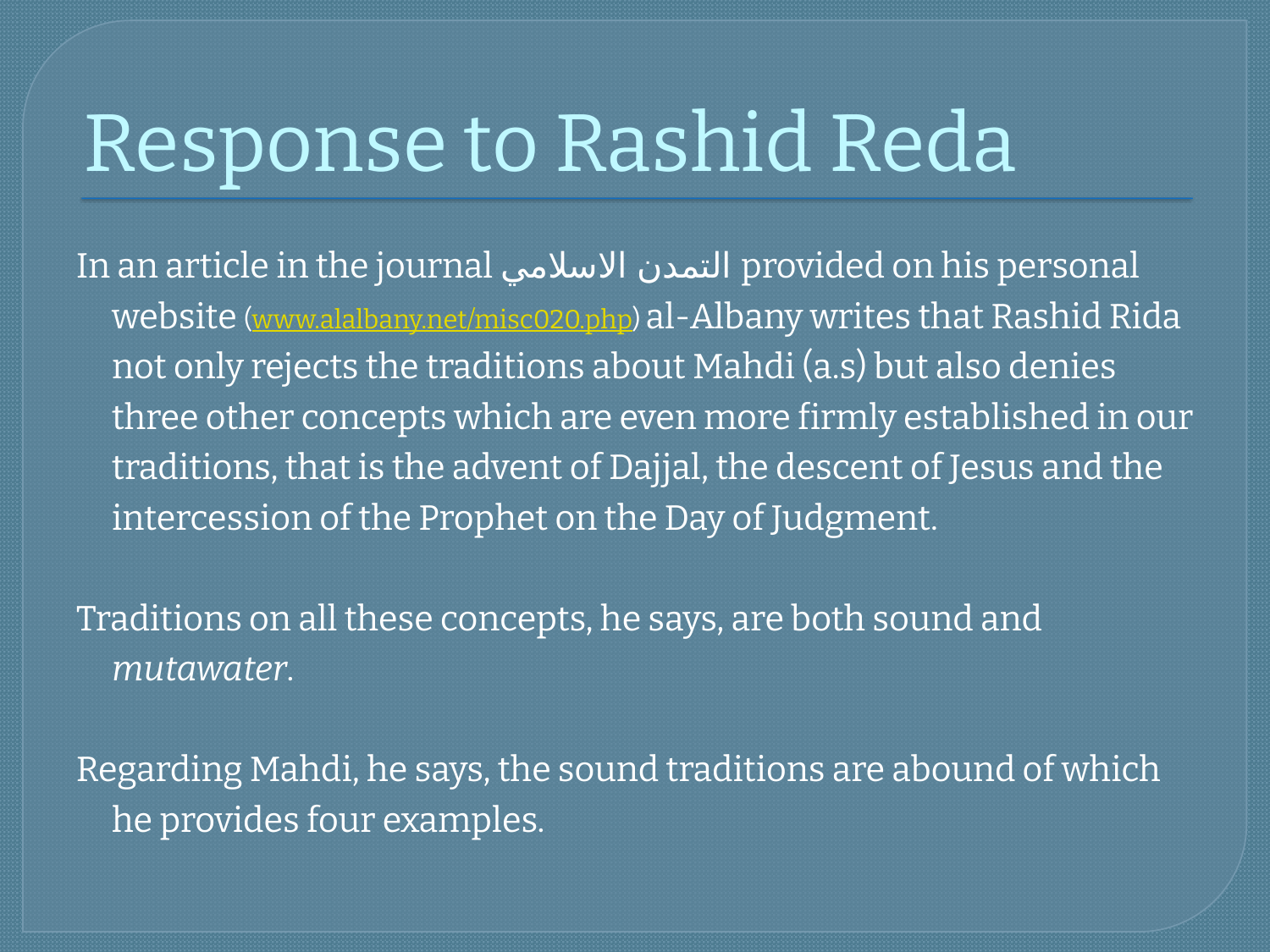

# Response to Rashid Reda
In an article in the journal التمدن الاسلامي provided on his personal website (www.alalbany.net/misc020.php) al-Albany writes that Rashid Rida not only rejects the traditions about Mahdi (a.s) but also denies three other concepts which are even more firmly established in our traditions, that is the advent of Dajjal, the descent of Jesus and the intercession of the Prophet on the Day of Judgment.

Traditions on all these concepts, he says, are both sound and mutawater.

Regarding Mahdi, he says, the sound traditions are abound of which he provides four examples.